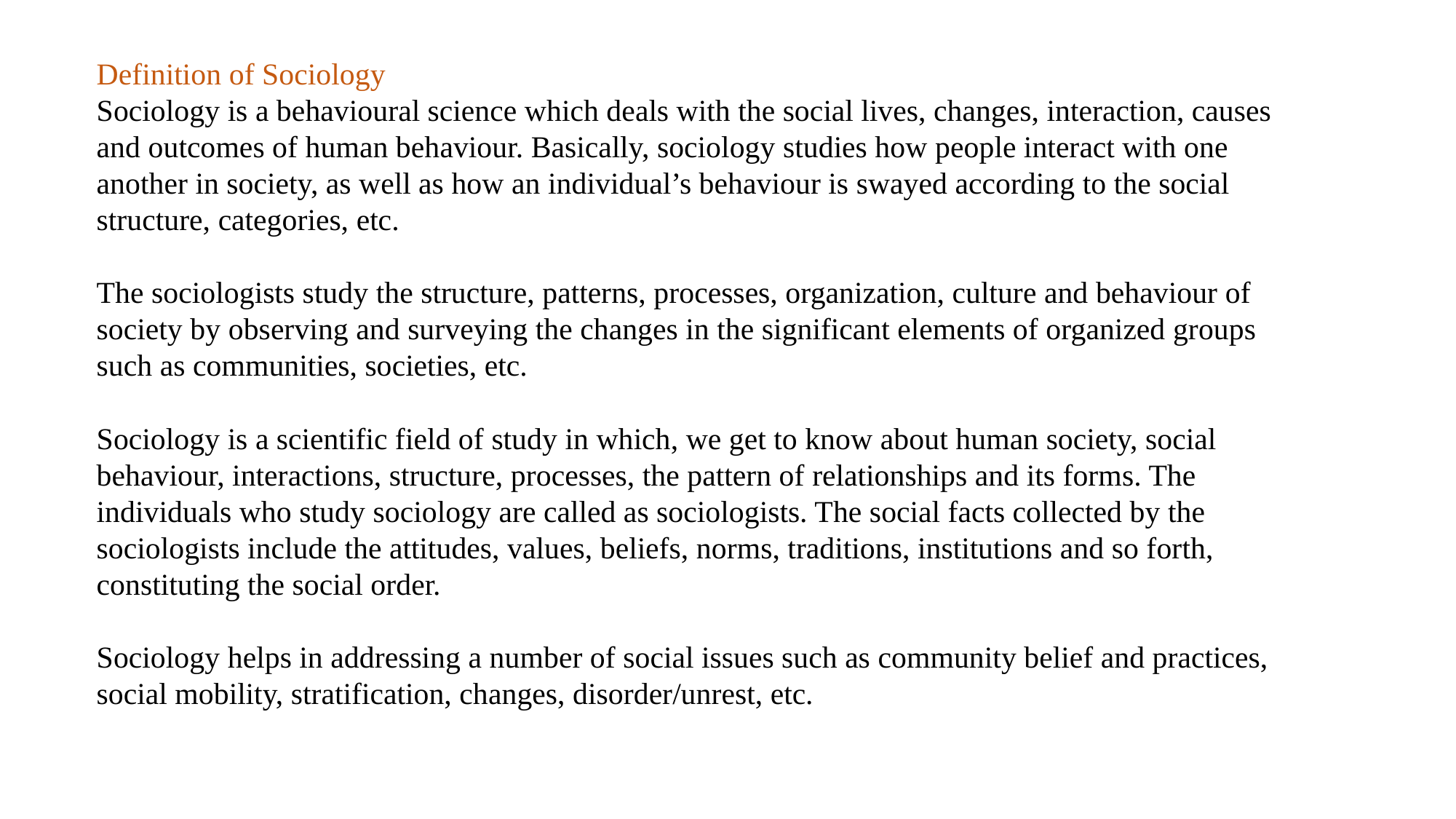

Definition of Sociology
Sociology is a behavioural science which deals with the social lives, changes, interaction, causes and outcomes of human behaviour. Basically, sociology studies how people interact with one another in society, as well as how an individual’s behaviour is swayed according to the social structure, categories, etc.

The sociologists study the structure, patterns, processes, organization, culture and behaviour of society by observing and surveying the changes in the significant elements of organized groups such as communities, societies, etc.

Sociology is a scientific field of study in which, we get to know about human society, social behaviour, interactions, structure, processes, the pattern of relationships and its forms. The individuals who study sociology are called as sociologists. The social facts collected by the sociologists include the attitudes, values, beliefs, norms, traditions, institutions and so forth, constituting the social order.

Sociology helps in addressing a number of social issues such as community belief and practices, social mobility, stratification, changes, disorder/unrest, etc.